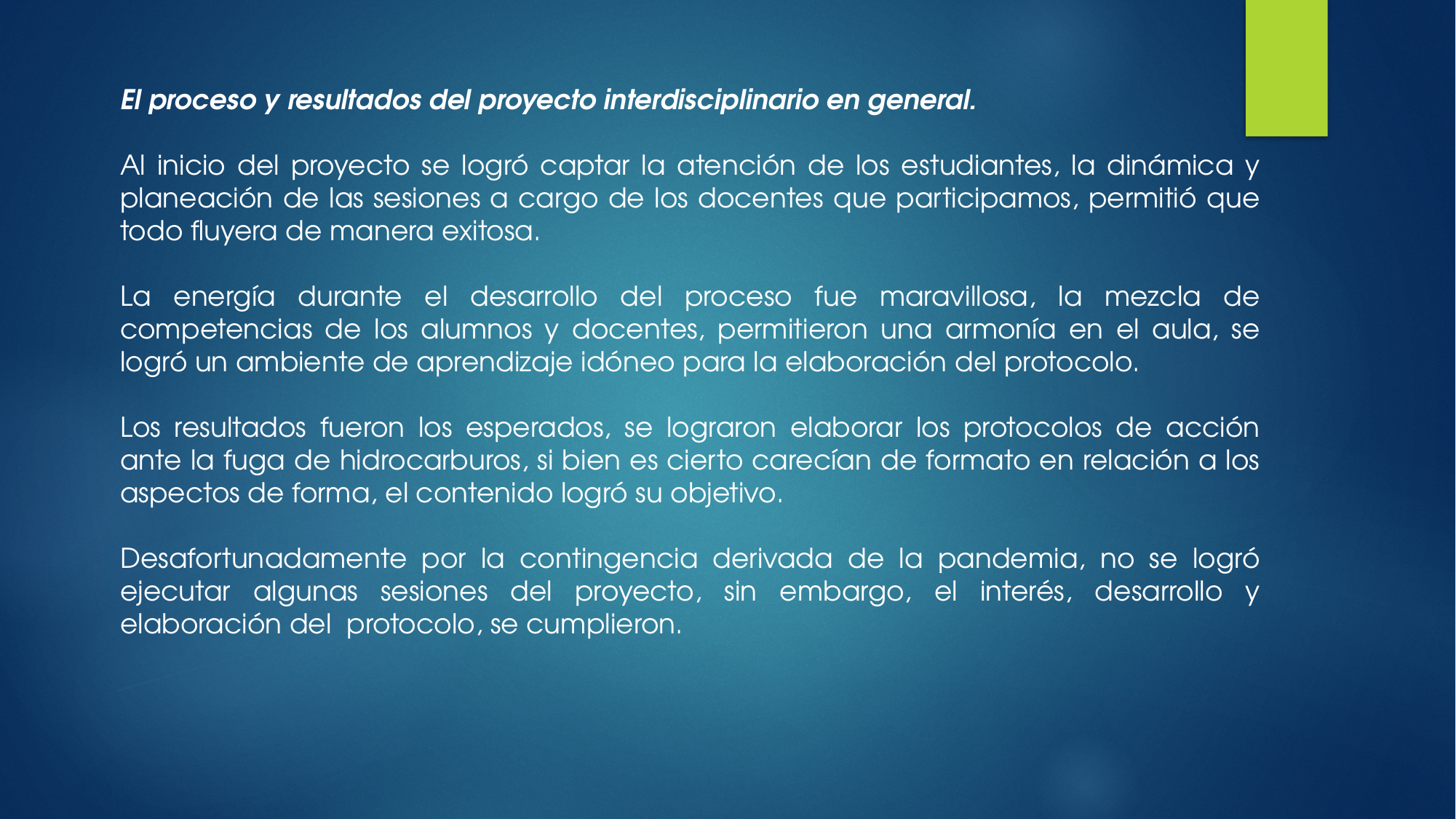

El proceso y resultados del proyecto interdisciplinario en general.

Al inicio del proyecto se logró captar la atención de los estudiantes, la dinámica y planeación de las sesiones a cargo de los docentes que participamos, permitió que todo fluyera de manera exitosa.

La energía durante el desarrollo del proceso fue maravillosa, la mezcla de competencias de los alumnos y docentes, permitieron una armonía en el aula, se logró un ambiente de aprendizaje idóneo para la elaboración del protocolo.

Los resultados fueron los esperados, se lograron elaborar los protocolos de acción ante la fuga de hidrocarburos, si bien es cierto carecían de formato en relación a los aspectos de forma, el contenido logró su objetivo.

Desafortunadamente por la contingencia derivada de la pandemia, no se logró ejecutar algunas sesiones del proyecto, sin embargo, el interés, desarrollo y elaboración del  protocolo, se cumplieron.